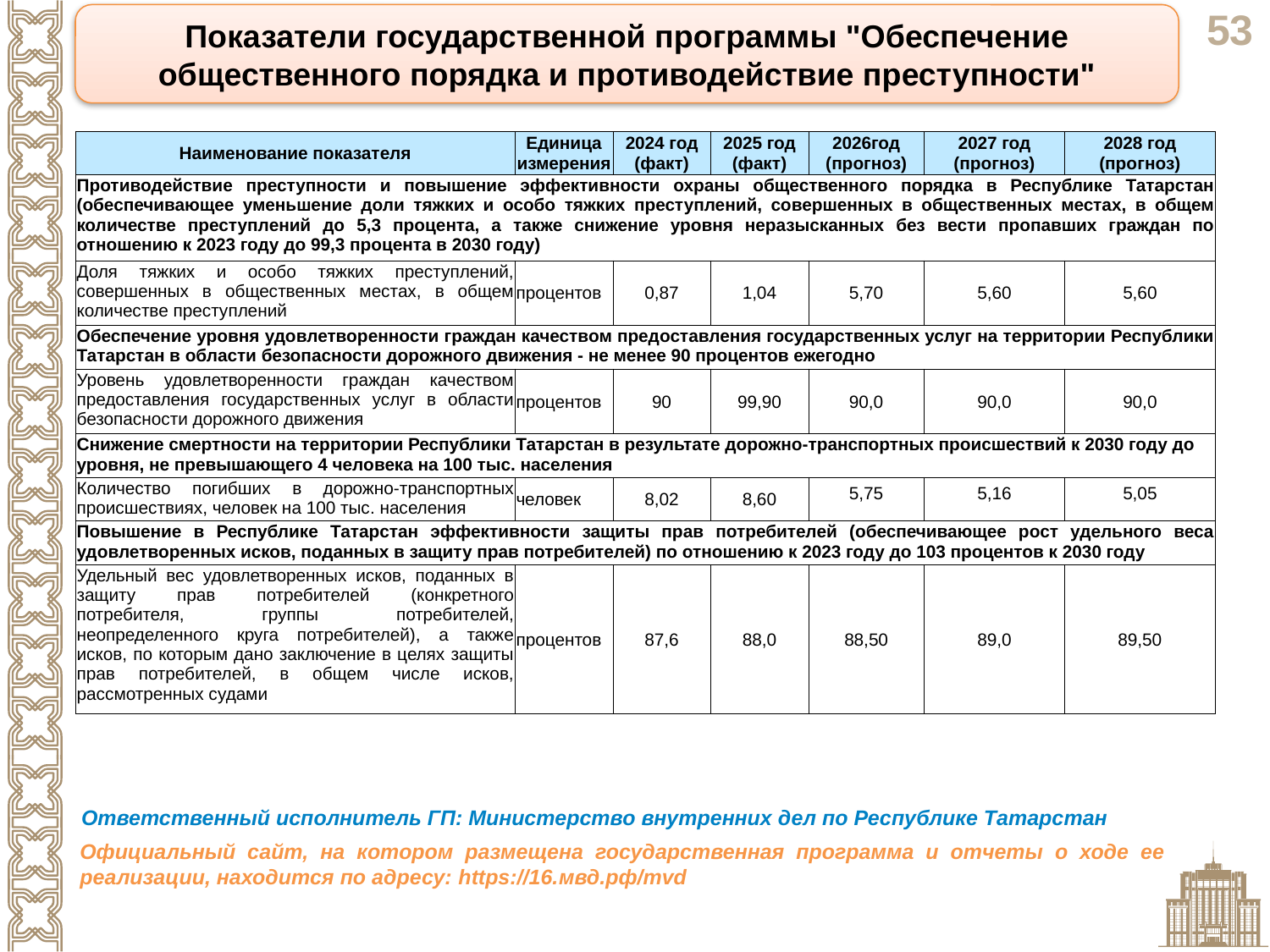

Показатели государственной программы "Обеспечение общественного порядка и противодействие преступности"
| Наименование показателя | Единица измерения | 2024 год (факт) | 2025 год (факт) | 2026год (прогноз) | 2027 год (прогноз) | 2028 год (прогноз) |
| --- | --- | --- | --- | --- | --- | --- |
| Противодействие преступности и повышение эффективности охраны общественного порядка в Республике Татарстан (обеспечивающее уменьшение доли тяжких и особо тяжких преступлений, совершенных в общественных местах, в общем количестве преступлений до 5,3 процента, а также снижение уровня неразысканных без вести пропавших граждан по отношению к 2023 году до 99,3 процента в 2030 году) |  |  |  |  |  |  |
| Доля тяжких и особо тяжких преступлений, совершенных в общественных местах, в общем количестве преступлений | процентов | 0,87 | 1,04 | 5,70 | 5,60 | 5,60 |
| Обеспечение уровня удовлетворенности граждан качеством предоставления государственных услуг на территории Республики Татарстан в области безопасности дорожного движения - не менее 90 процентов ежегодно |  |  |  |  |  |  |
| Уровень удовлетворенности граждан качеством предоставления государственных услуг в области безопасности дорожного движения | процентов | 90 | 99,90 | 90,0 | 90,0 | 90,0 |
| Снижение смертности на территории Республики Татарстан в результате дорожно-транспортных происшествий к 2030 году до уровня, не превышающего 4 человека на 100 тыс. населения |  |  |  |  |  |  |
| Количество погибших в дорожно-транспортных происшествиях, человек на 100 тыс. населения | человек | 8,02 | 8,60 | 5,75 | 5,16 | 5,05 |
| Повышение в Республике Татарстан эффективности защиты прав потребителей (обеспечивающее рост удельного веса удовлетворенных исков, поданных в защиту прав потребителей) по отношению к 2023 году до 103 процентов к 2030 году |  |  |  |  |  |  |
| Удельный вес удовлетворенных исков, поданных в защиту прав потребителей (конкретного потребителя, группы потребителей, неопределенного круга потребителей), а также исков, по которым дано заключение в целях защиты прав потребителей, в общем числе исков, рассмотренных судами | процентов | 87,6 | 88,0 | 88,50 | 89,0 | 89,50 |
Ответственный исполнитель ГП: Министерство внутренних дел по Республике Татарстан
Официальный сайт, на котором размещена государственная программа и отчеты о ходе ее реализации, находится по адресу: https://16.мвд.рф/mvd